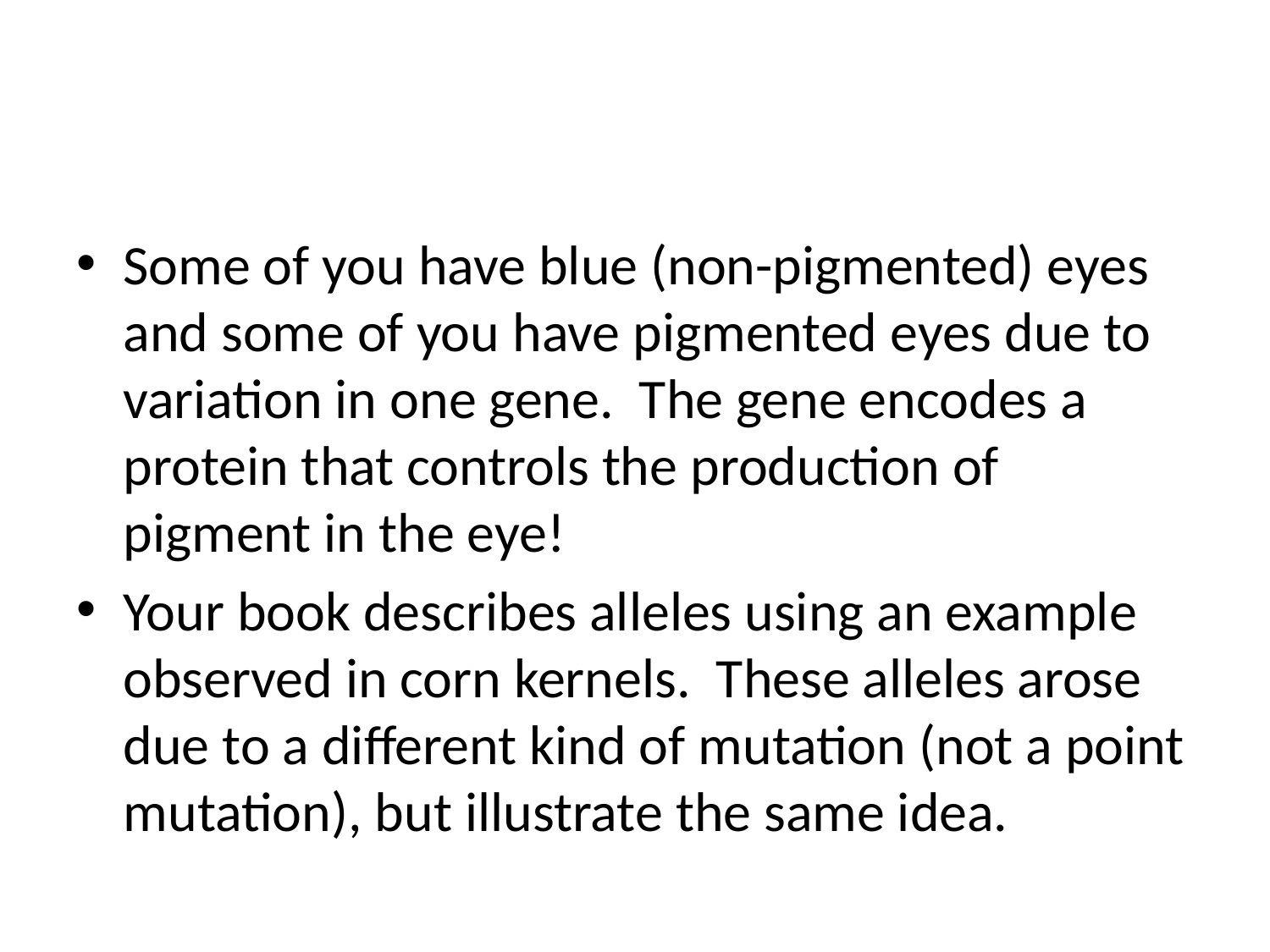

#
Some of you have blue (non-pigmented) eyes and some of you have pigmented eyes due to variation in one gene.  The gene encodes a protein that controls the production of pigment in the eye!
Your book describes alleles using an example observed in corn kernels.  These alleles arose due to a different kind of mutation (not a point mutation), but illustrate the same idea.